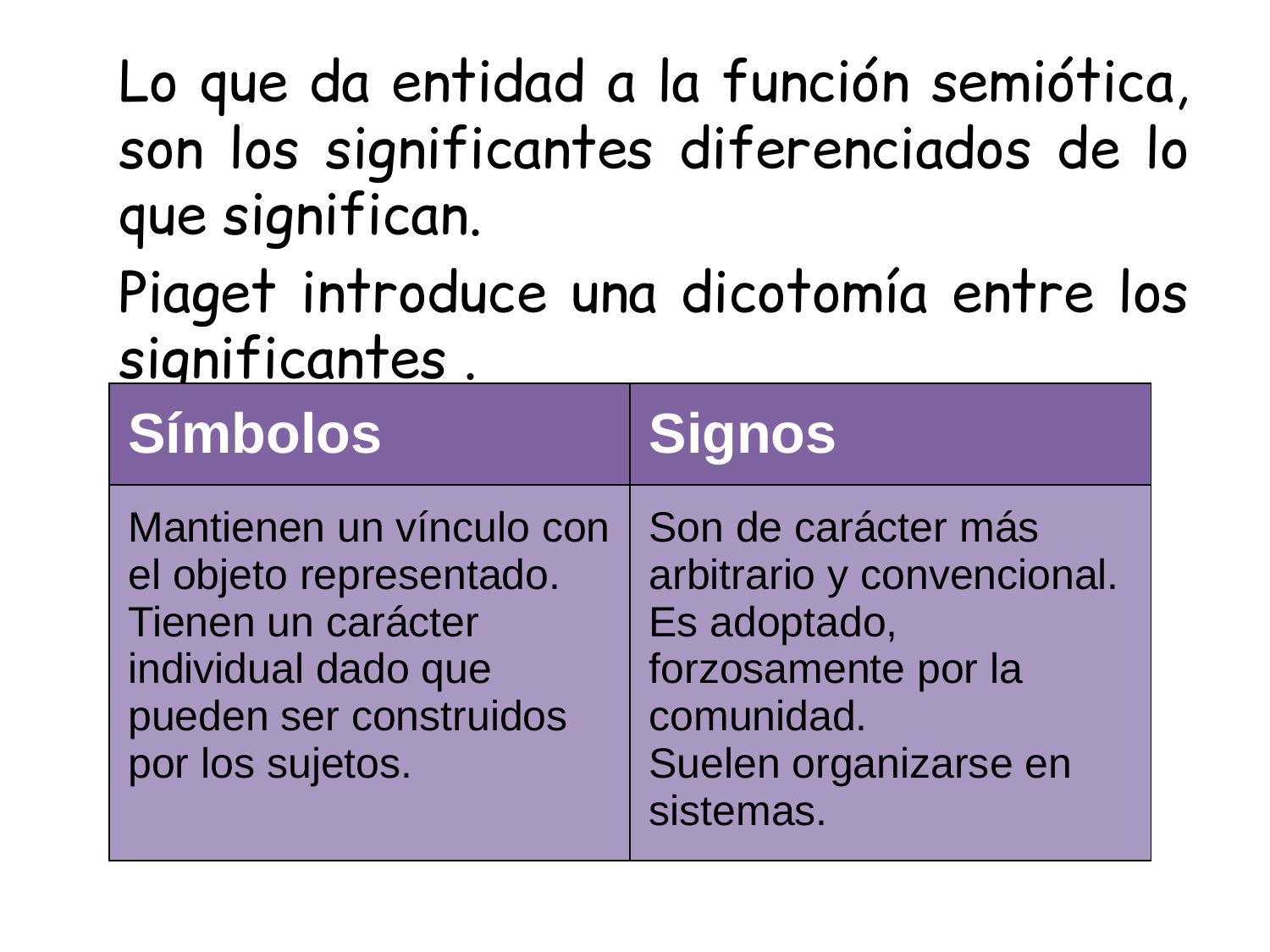

Lo que da entidad a la función semiótica, son los significantes diferenciados de lo que significan.
	Piaget introduce una dicotomía entre los significantes .

| Símbolos | Signos |
| --- | --- |
| Mantienen un vínculo con el objeto representado. Tienen un carácter individual dado que pueden ser construidos por los sujetos. | Son de carácter más arbitrario y convencional. Es adoptado, forzosamente por la comunidad. Suelen organizarse en sistemas. |